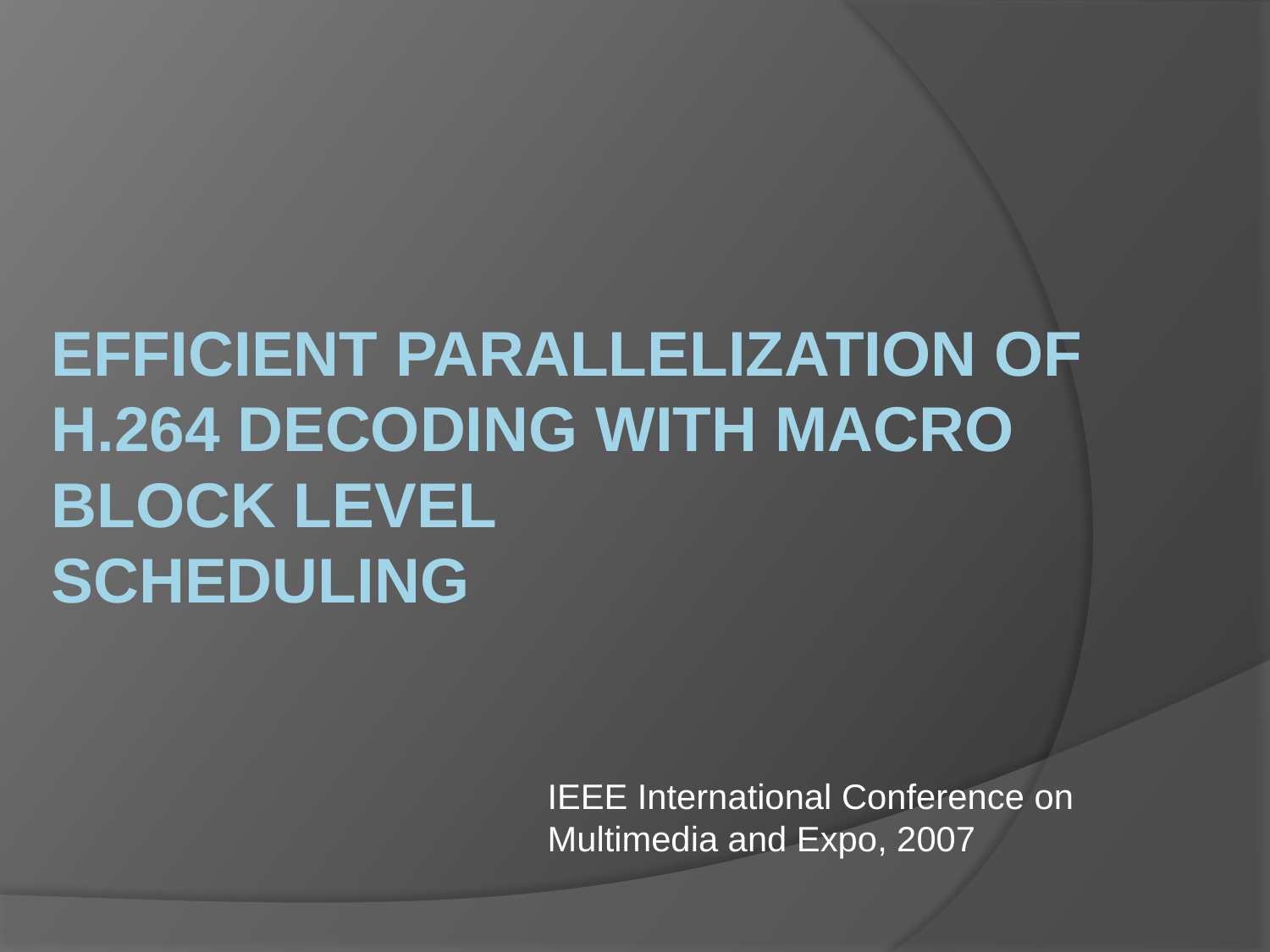

# EFFICIENT PARALLELIZATION OF H.264 DECODING WITH MACRO BLOCK LEVEL SCHEDULING
IEEE International Conference on Multimedia and Expo, 2007